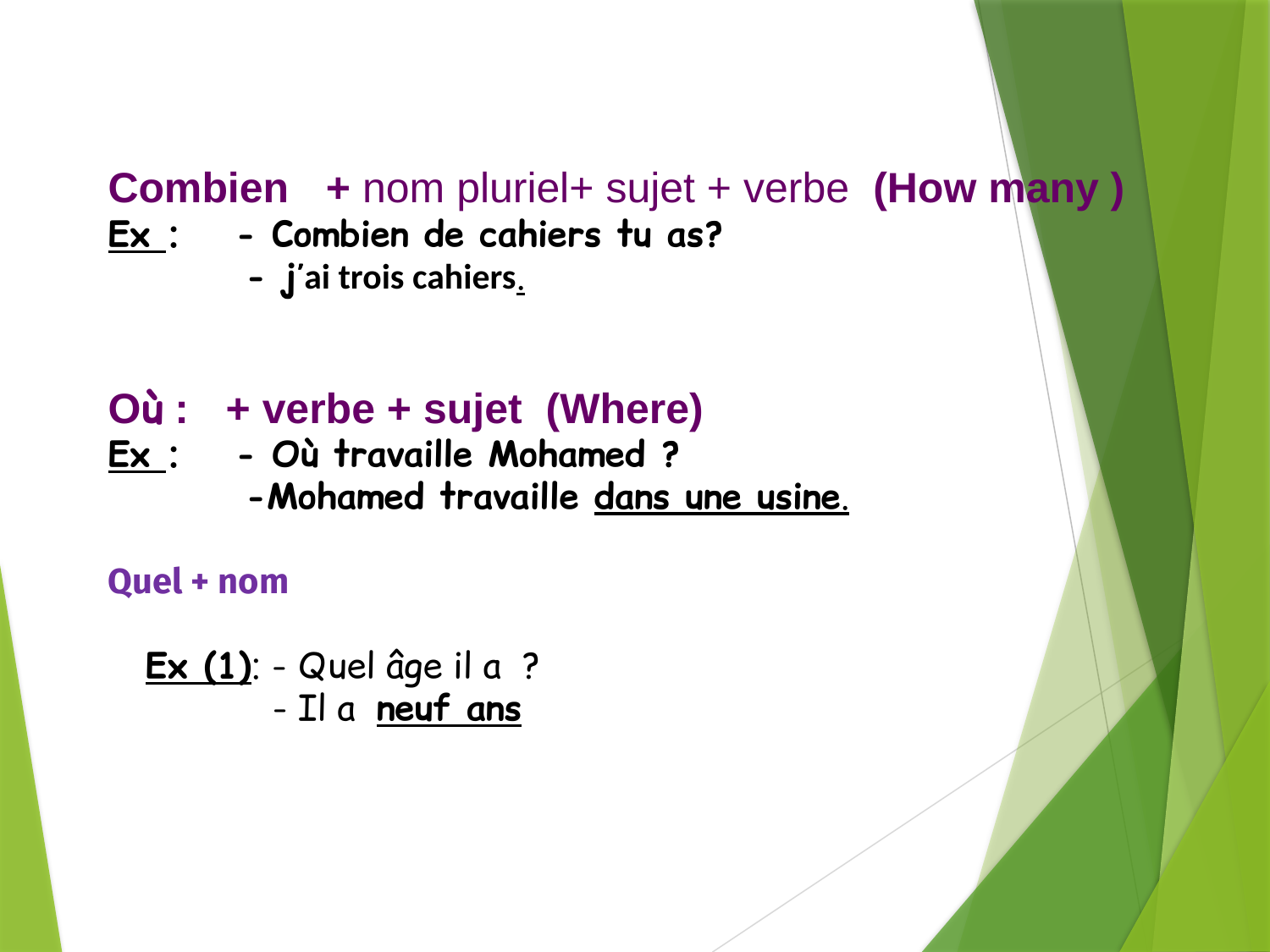

Combien  + nom pluriel+ sujet + verbe  (How many )
Ex : 	- Combien de cahiers tu as?
         - j̕̕ ai trois cahiers.

Où :  + verbe + sujet  (Where)
Ex : 	- Où travaille Mohamed ?
         -Mohamed travaille dans une usine.

Quel + nom

Ex (1): - Quel âge il a  ?
            - Il a  neuf ans